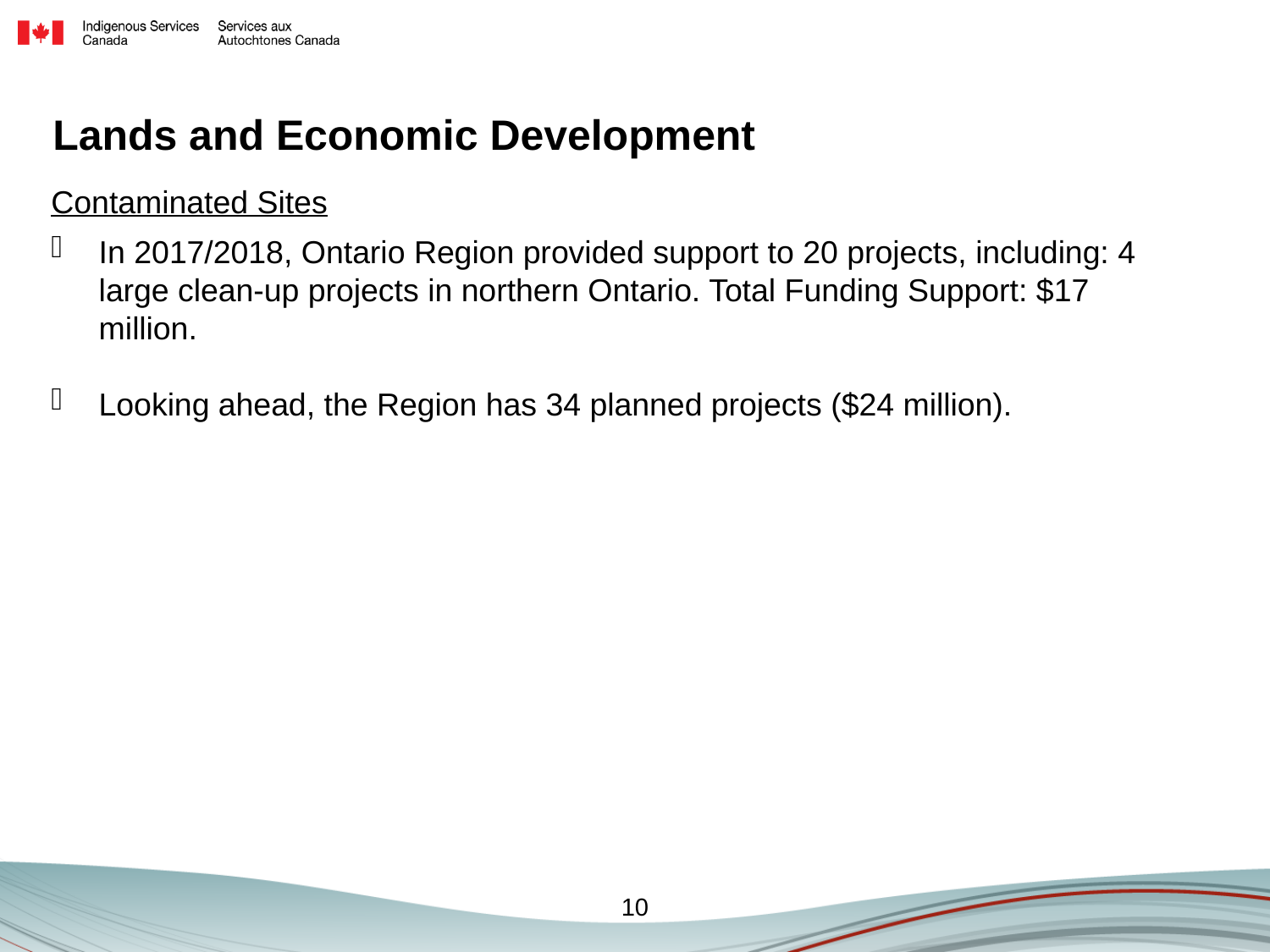

# Lands and Economic Development
Contaminated Sites
In 2017/2018, Ontario Region provided support to 20 projects, including: 4 large clean-up projects in northern Ontario. Total Funding Support: $17 million.

Looking ahead, the Region has 34 planned projects ($24 million).

10